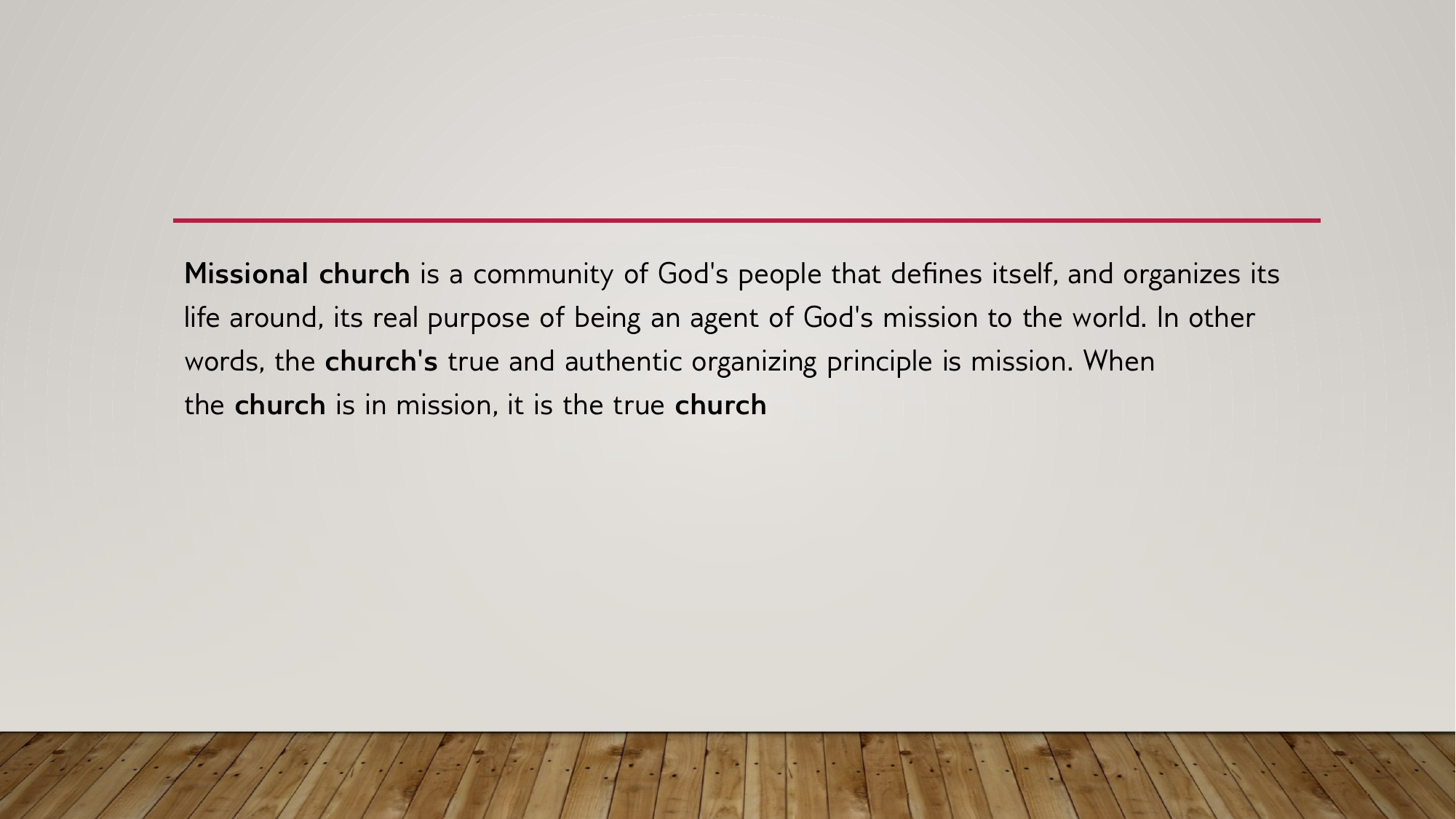

#
Missional church is a community of God's people that defines itself, and organizes its life around, its real purpose of being an agent of God's mission to the world. In other words, the church's true and authentic organizing principle is mission. When the church is in mission, it is the true church